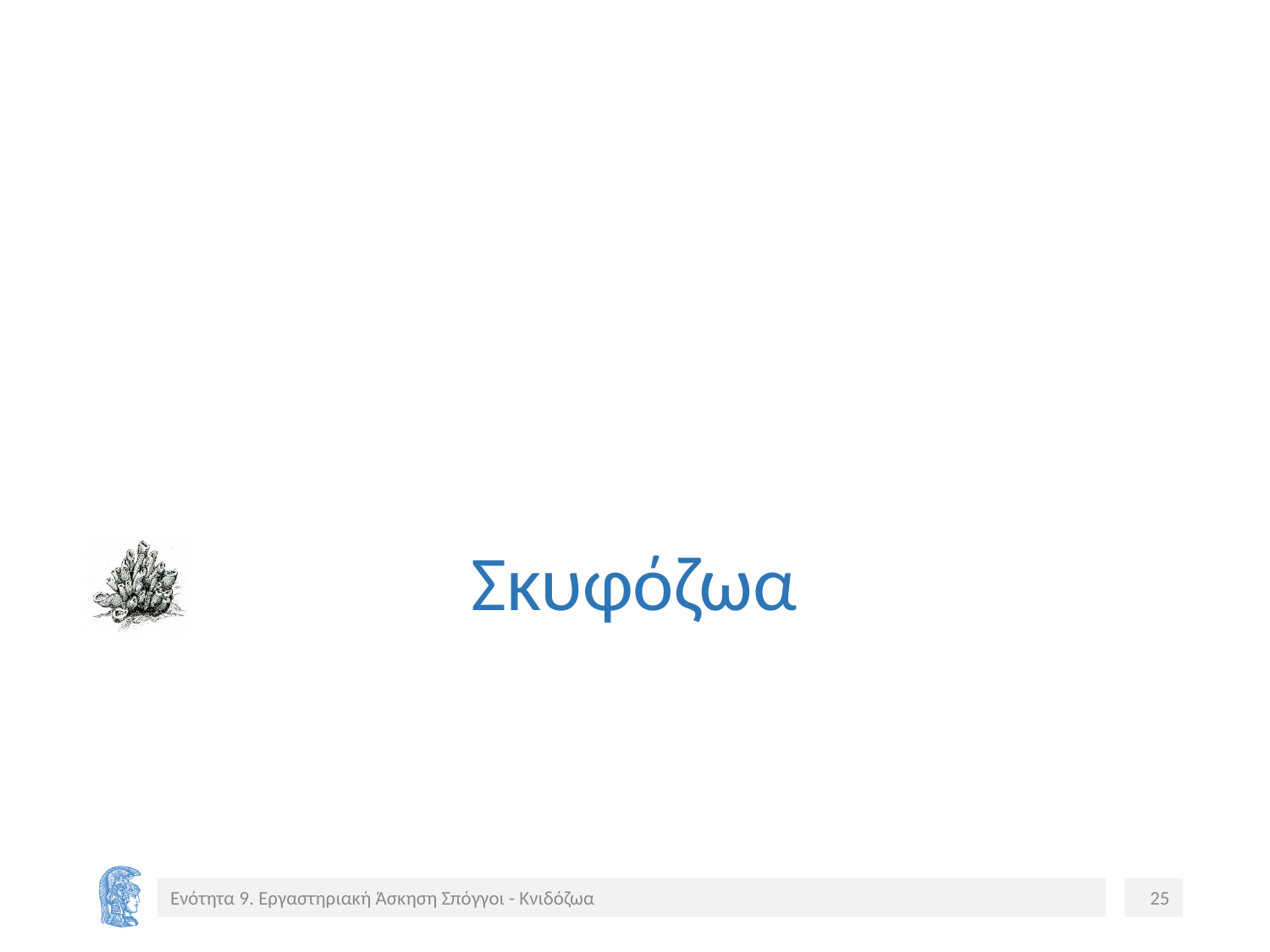

# Σκυφόζωα

Ενότητα 9. Εργαστηριακή Άσκηση Σπόγγοι - Κνιδόζωα
25